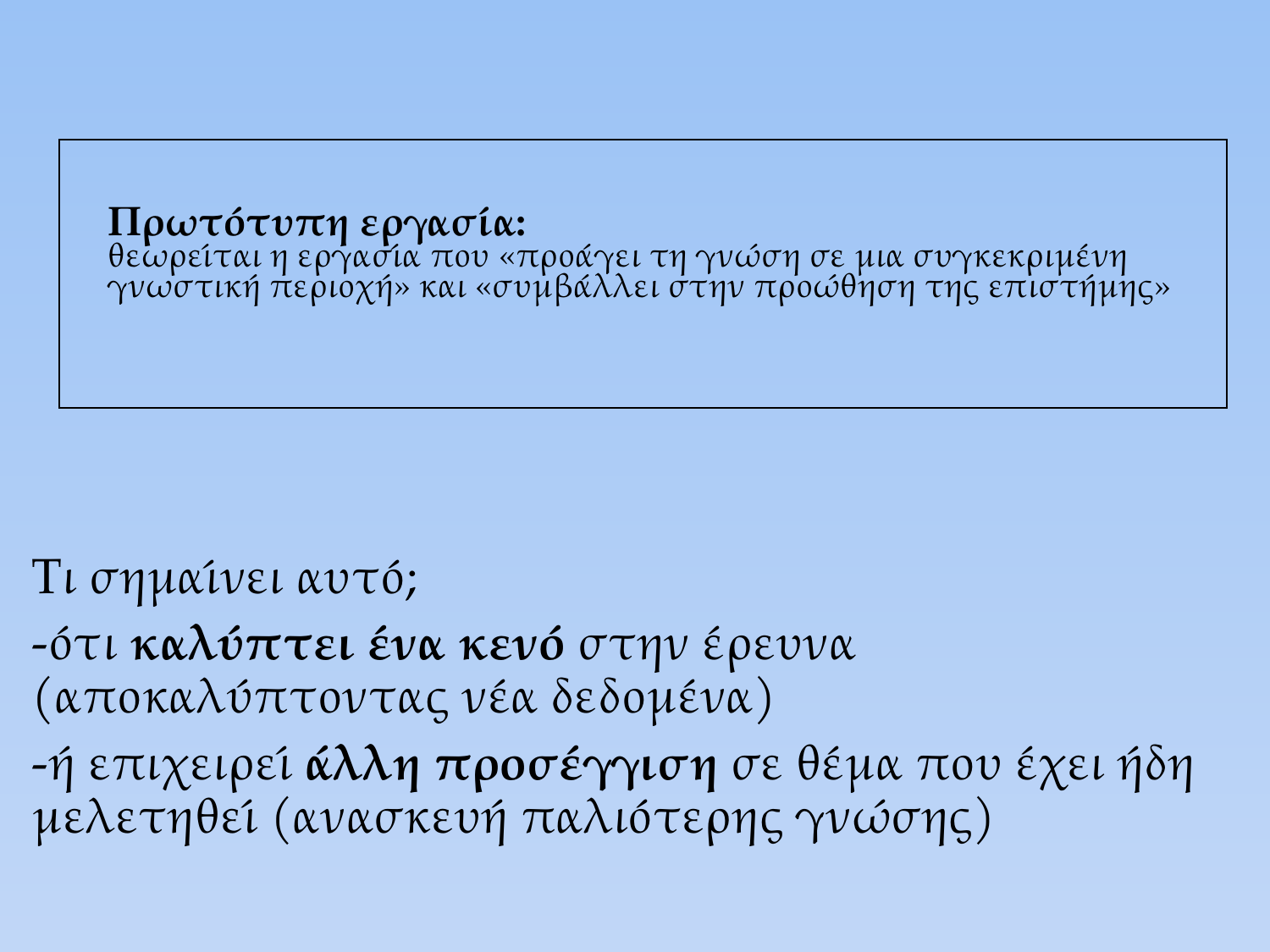

# Πρωτότυπη εργασία: θεωρείται η εργασία που «προάγει τη γνώση σε μια συγκεκριμένη γνωστική περιοχή» και «συμβάλλει στην προώθηση της επιστήμης»

Τι σημαίνει αυτό;
-ότι καλύπτει ένα κενό στην έρευνα (αποκαλύπτοντας νέα δεδομένα)
-ή επιχειρεί άλλη προσέγγιση σε θέμα που έχει ήδη μελετηθεί (ανασκευή παλιότερης γνώσης)